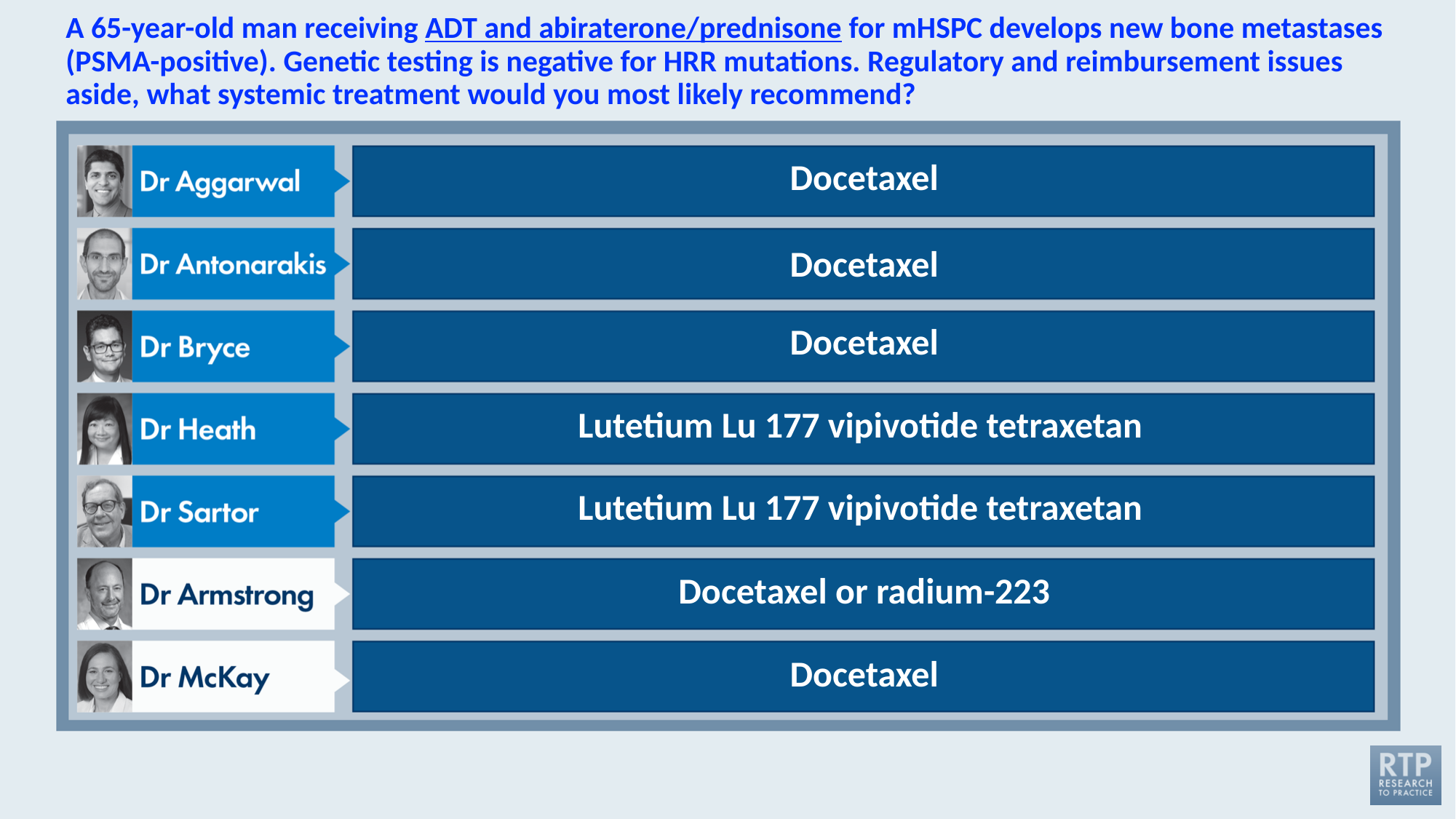

# A 65-year-old man receiving ADT and abiraterone/prednisone for mHSPC develops new bone metastases (PSMA-positive). Genetic testing is negative for HRR mutations. Regulatory and reimbursement issues aside, what systemic treatment would you most likely recommend?
Docetaxel
Docetaxel
Docetaxel
Lutetium Lu 177 vipivotide tetraxetan
Lutetium Lu 177 vipivotide tetraxetan
Docetaxel or radium-223
Docetaxel